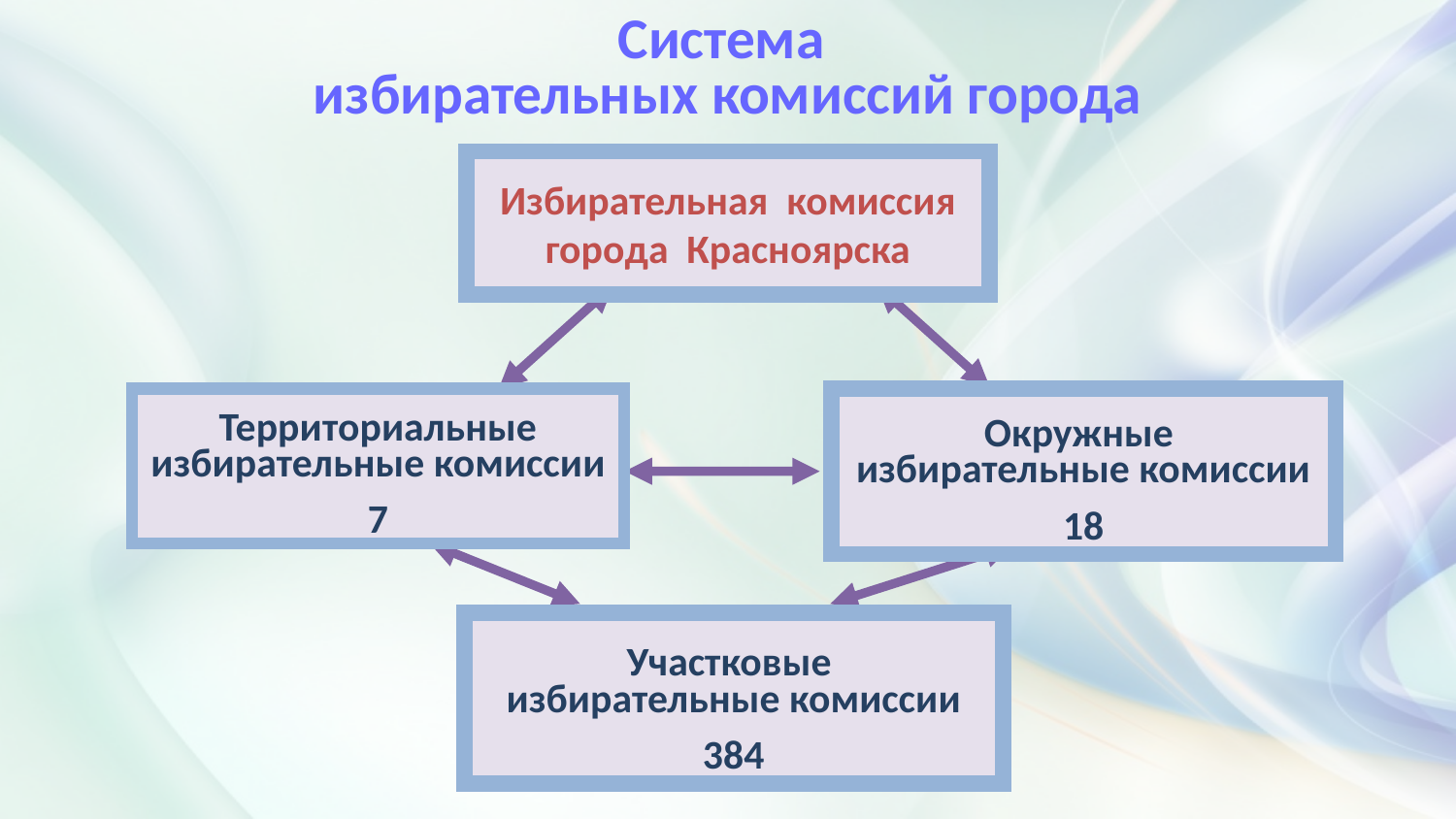

Система
избирательных комиссий города
Избирательная  комиссия города  Красноярска

Территориальные избирательные комиссии
7
Окружные
избирательные комиссии
18

Участковые
избирательные комиссии
384